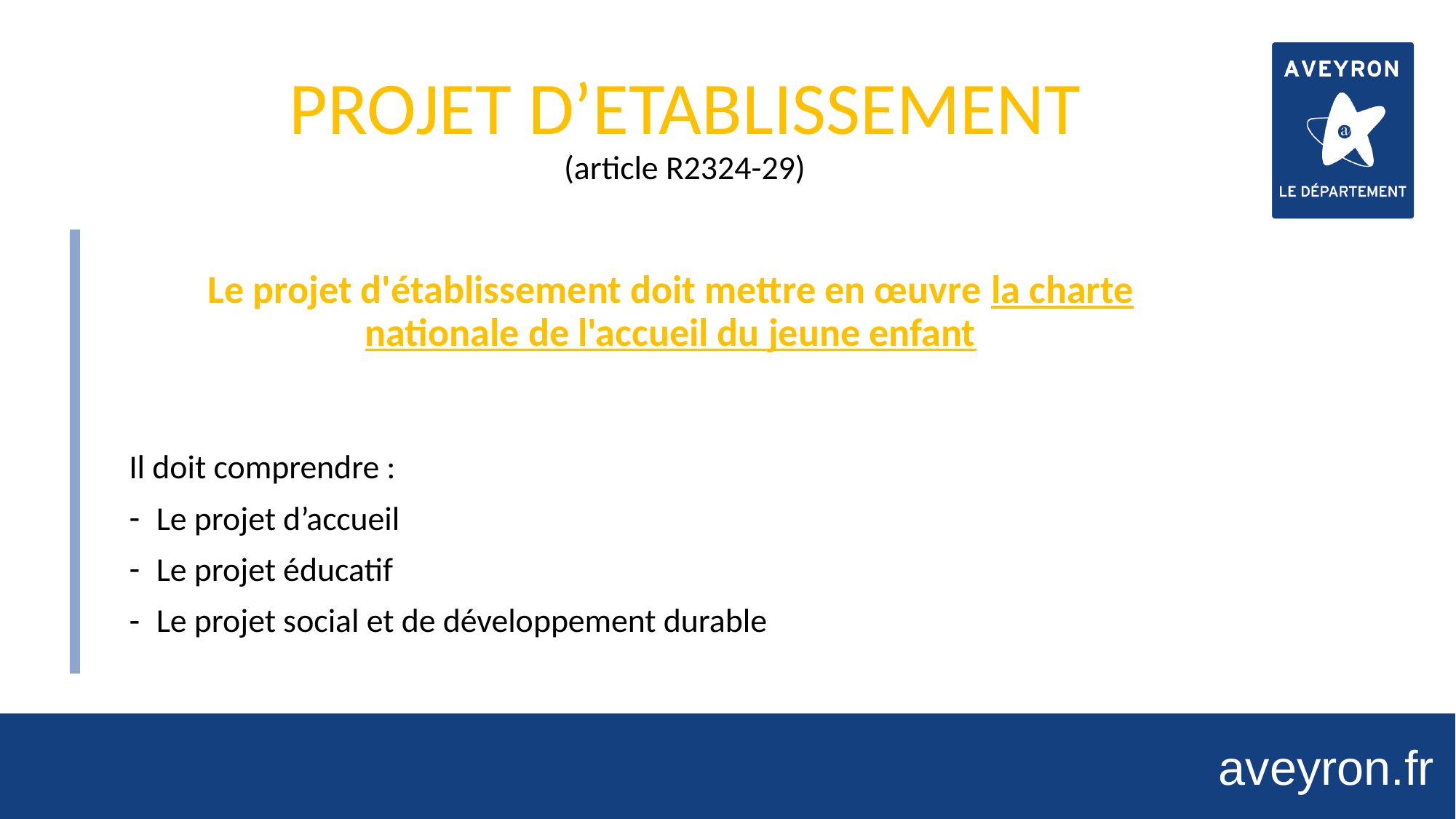

15
# PROJET D’ETABLISSEMENT (article R2324-29)

Le projet d'établissement doit mettre en œuvre la charte nationale de l'accueil du jeune enfant

Il doit comprendre :
Le projet d’accueil
Le projet éducatif
Le projet social et de développement durable